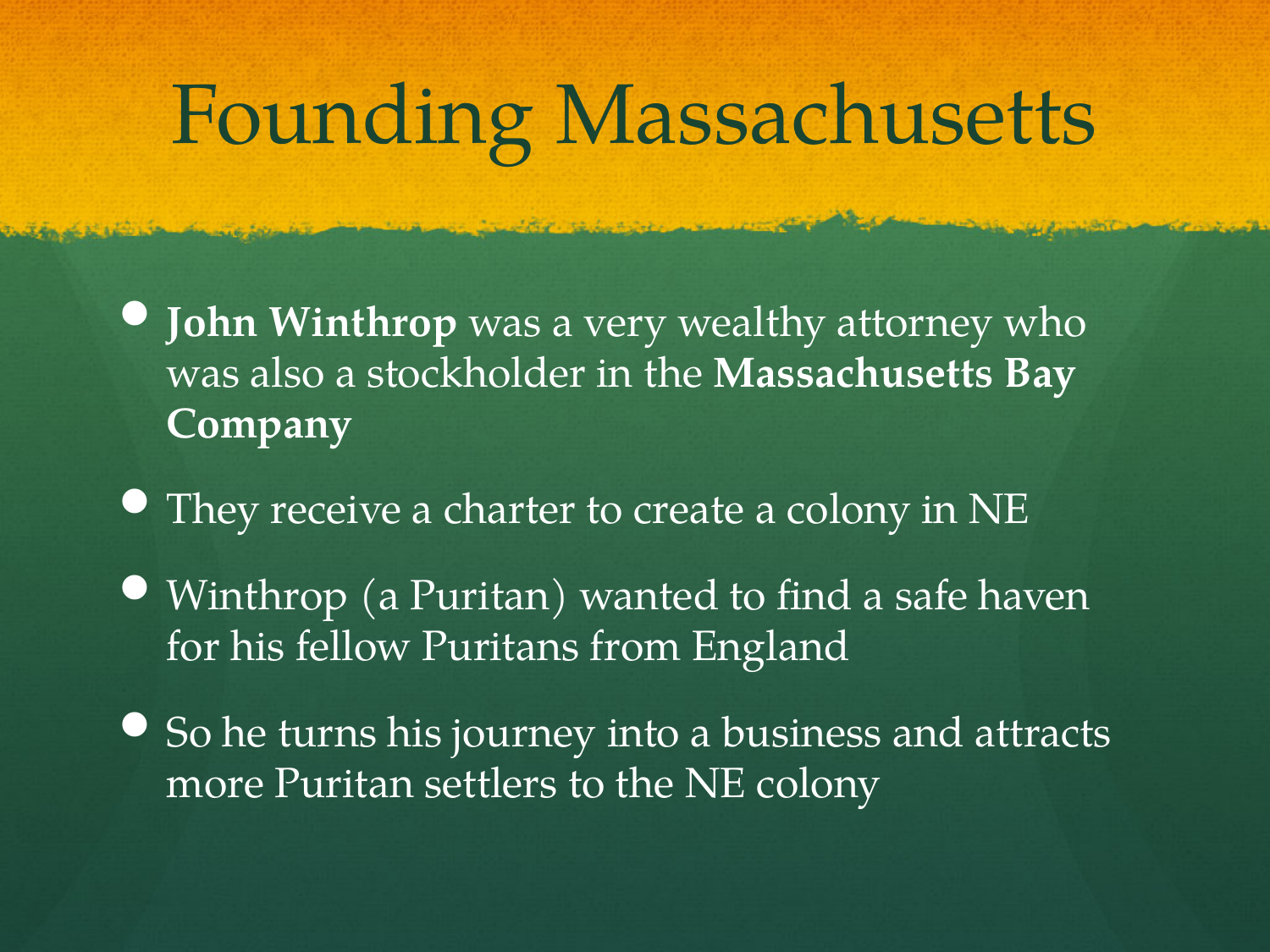

# Founding Massachusetts
John Winthrop was a very wealthy attorney who was also a stockholder in the Massachusetts Bay Company
They receive a charter to create a colony in NE
Winthrop (a Puritan) wanted to find a safe haven for his fellow Puritans from England
So he turns his journey into a business and attracts more Puritan settlers to the NE colony